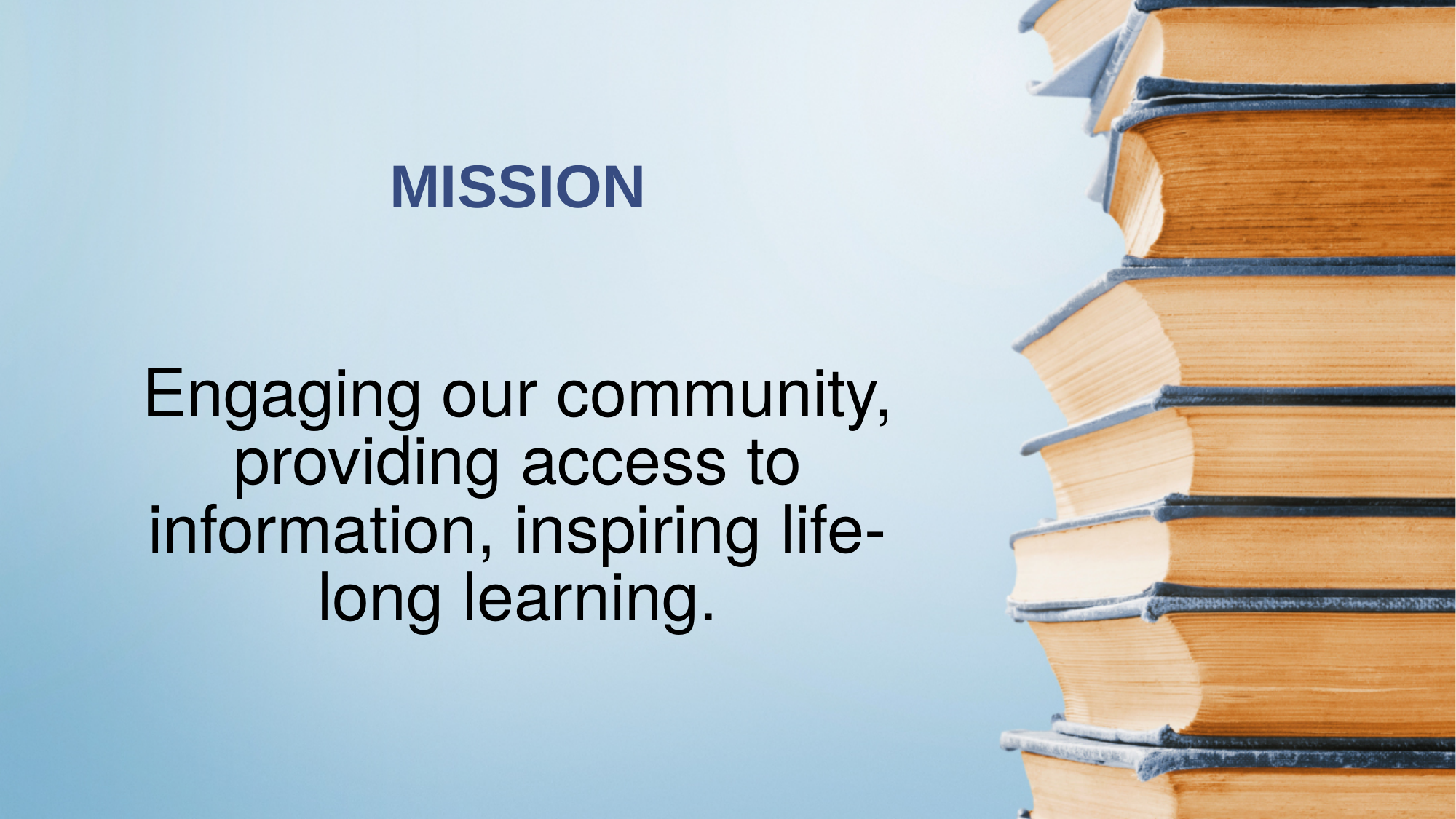

MISSION
# Engaging our community, providing access to information, inspiring life-long learning.